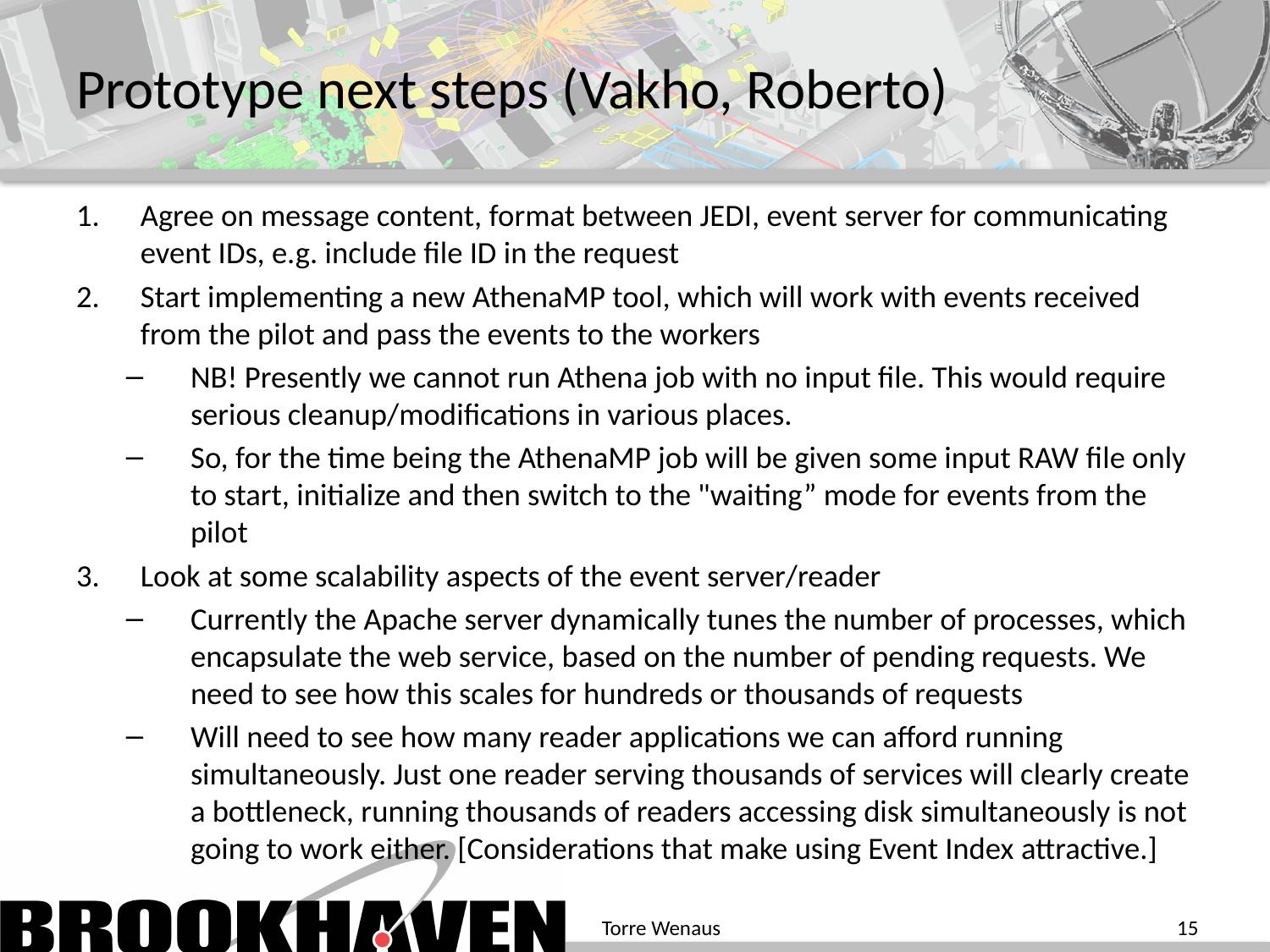

# Prototype next steps (Vakho, Roberto)
Agree on message content, format between JEDI, event server for communicating event IDs, e.g. include file ID in the request
Start implementing a new AthenaMP tool, which will work with events received from the pilot and pass the events to the workers
NB! Presently we cannot run Athena job with no input file. This would require serious cleanup/modifications in various places.
So, for the time being the AthenaMP job will be given some input RAW file only to start, initialize and then switch to the "waiting” mode for events from the pilot
Look at some scalability aspects of the event server/reader
Currently the Apache server dynamically tunes the number of processes, which encapsulate the web service, based on the number of pending requests. We need to see how this scales for hundreds or thousands of requests
Will need to see how many reader applications we can afford running simultaneously. Just one reader serving thousands of services will clearly create a bottleneck, running thousands of readers accessing disk simultaneously is not going to work either. [Considerations that make using Event Index attractive.]

Torre Wenaus
15